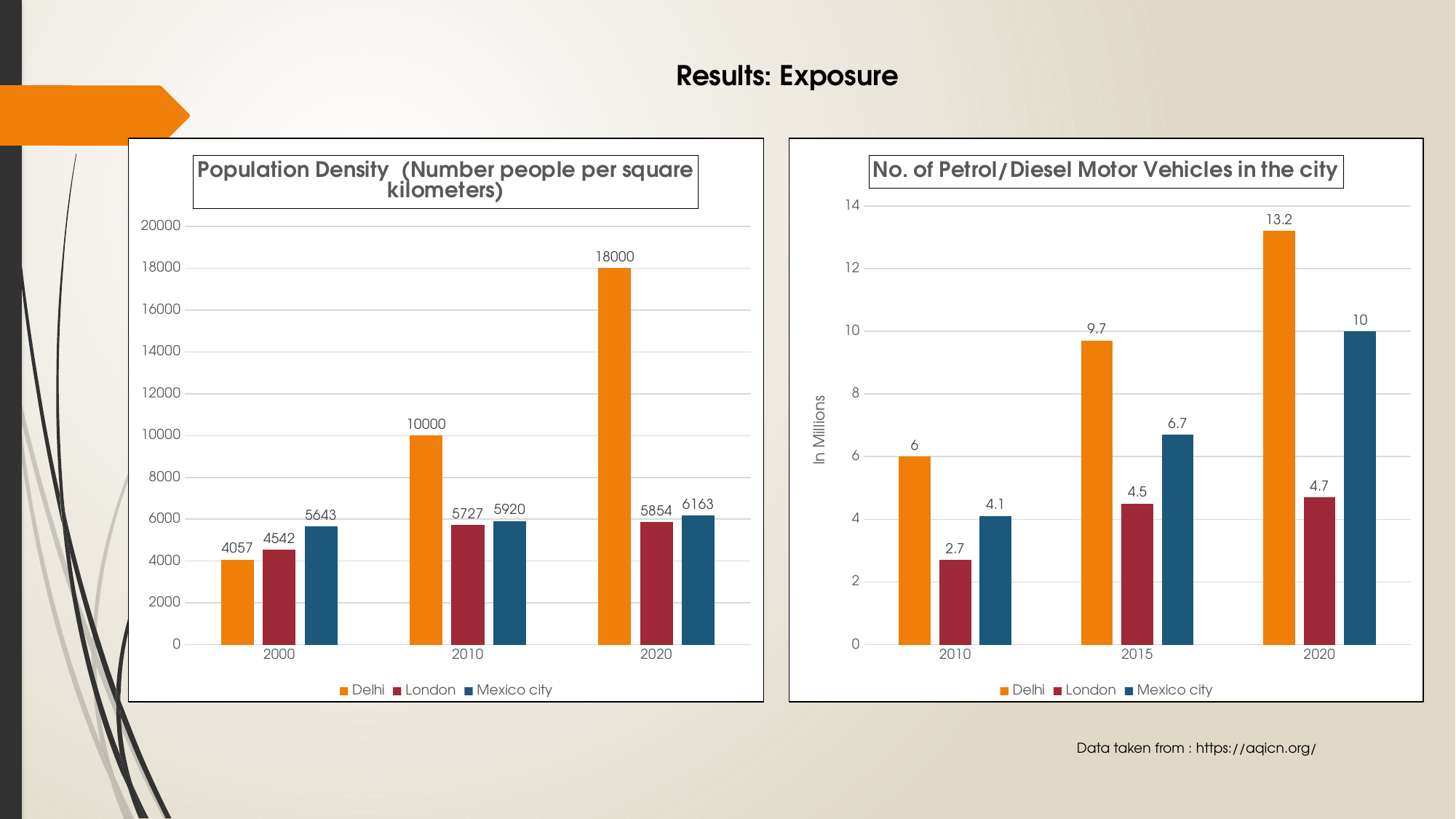

Results: Exposure

14

### Chart: Population Density  (Number people per square kilometers)

| Category | Delhi | London | Mexico city |
|---|---|---|---|
| 2000 | 4057.0 | 4542.0 | 5643.0 |
| 2010 | 10000.0 | 5727.0 | 5920.0 |
| 2020 | 18000.0 | 5854.0 | 6163.0 |

### Chart: No. of Petrol/Diesel Motor Vehicles in the city

| Category | Delhi | London | Mexico city |
|---|---|---|---|
| 2010 | 6.0 | 2.7 | 4.1 |
| 2015 | 9.7 | 4.5 | 6.7 |
| 2020 | 13.2 | 4.7 | 10.0 |
Data taken from : https://aqicn.org/